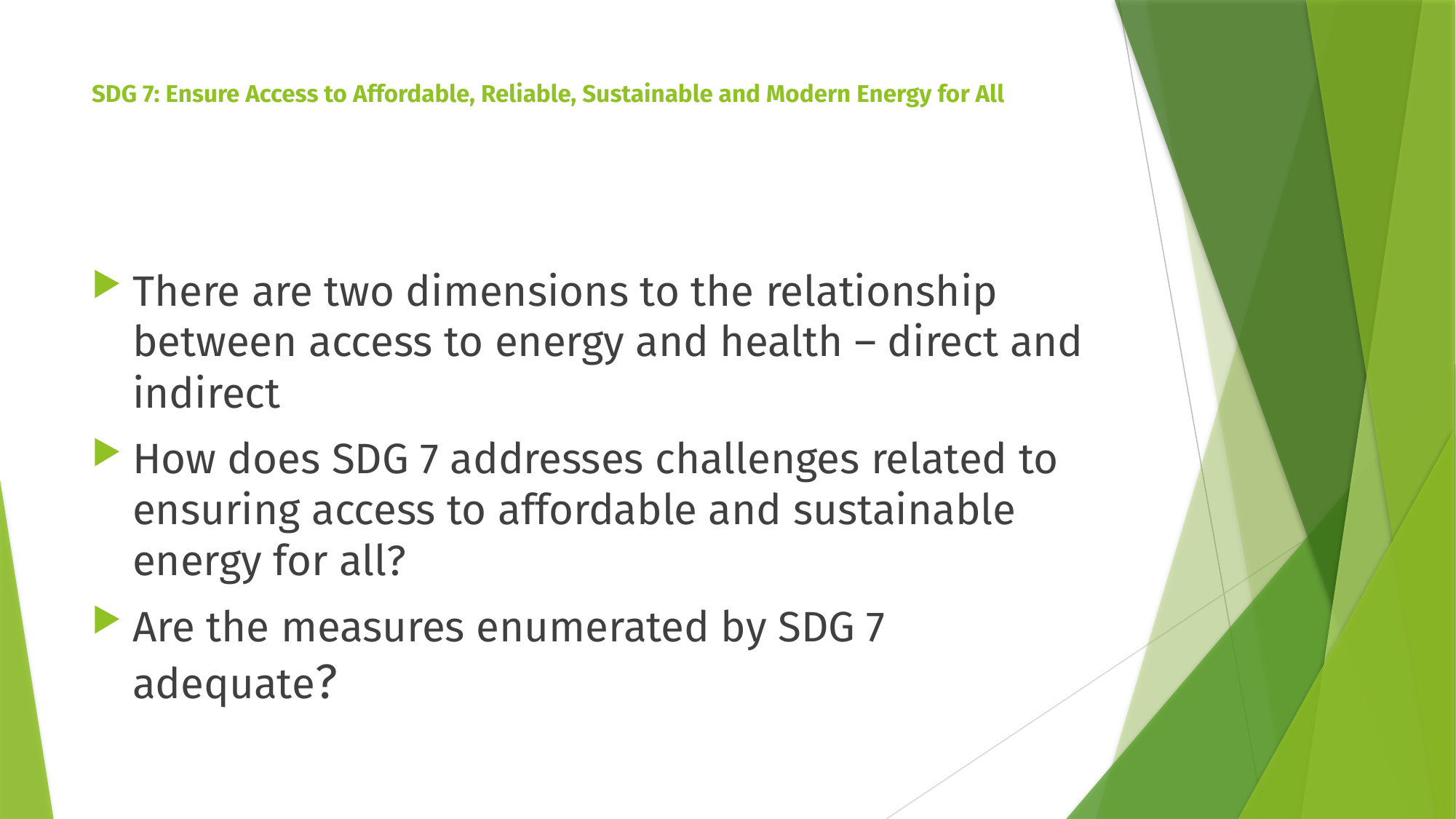

# SDG 7: Ensure Access to Affordable, Reliable, Sustainable and Modern Energy for All
There are two dimensions to the relationship between access to energy and health – direct and indirect
How does SDG 7 addresses challenges related to ensuring access to affordable and sustainable energy for all?
Are the measures enumerated by SDG 7 adequate?